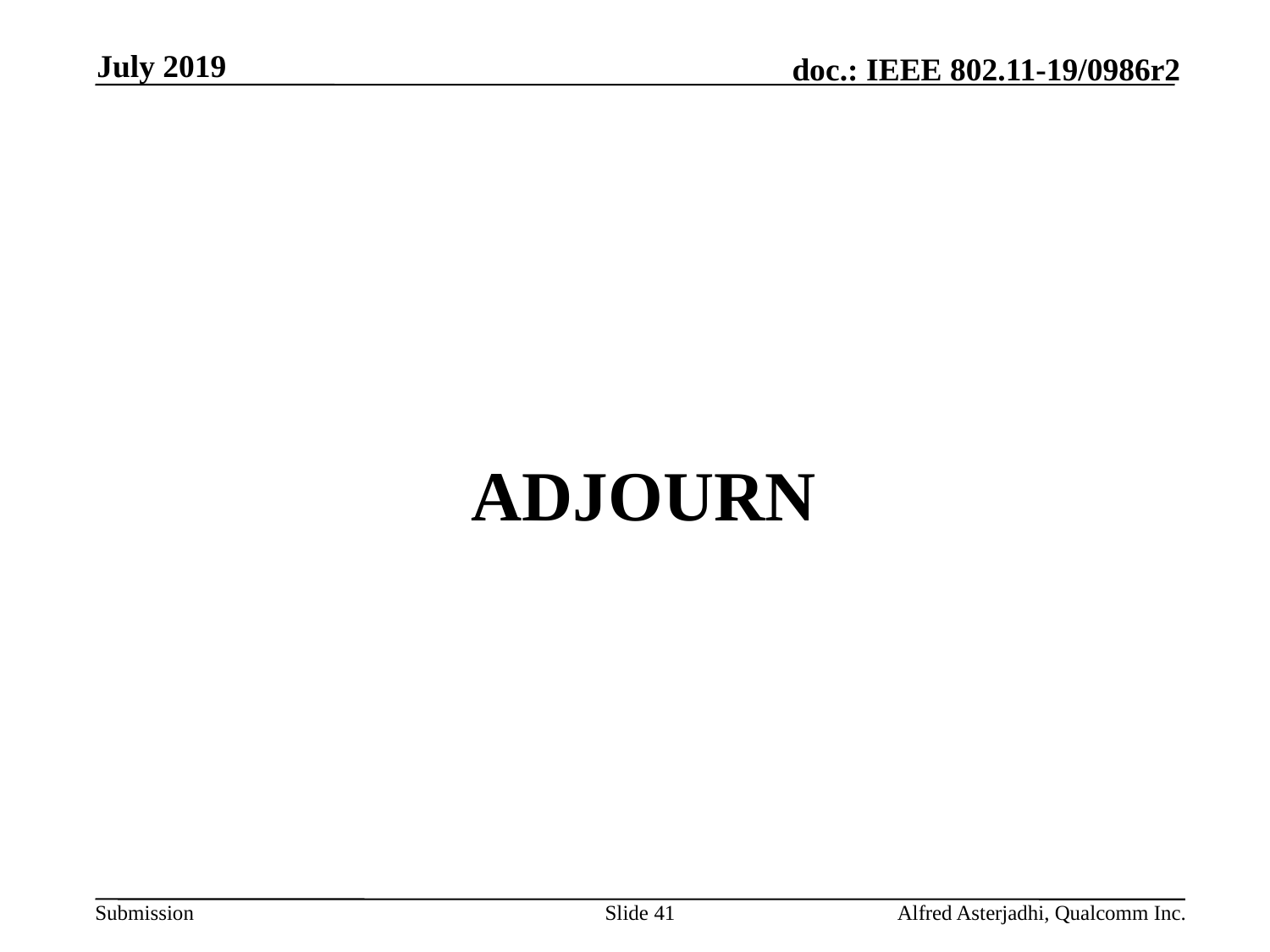

July 2019
# adjourn
Slide 41
Alfred Asterjadhi, Qualcomm Inc.